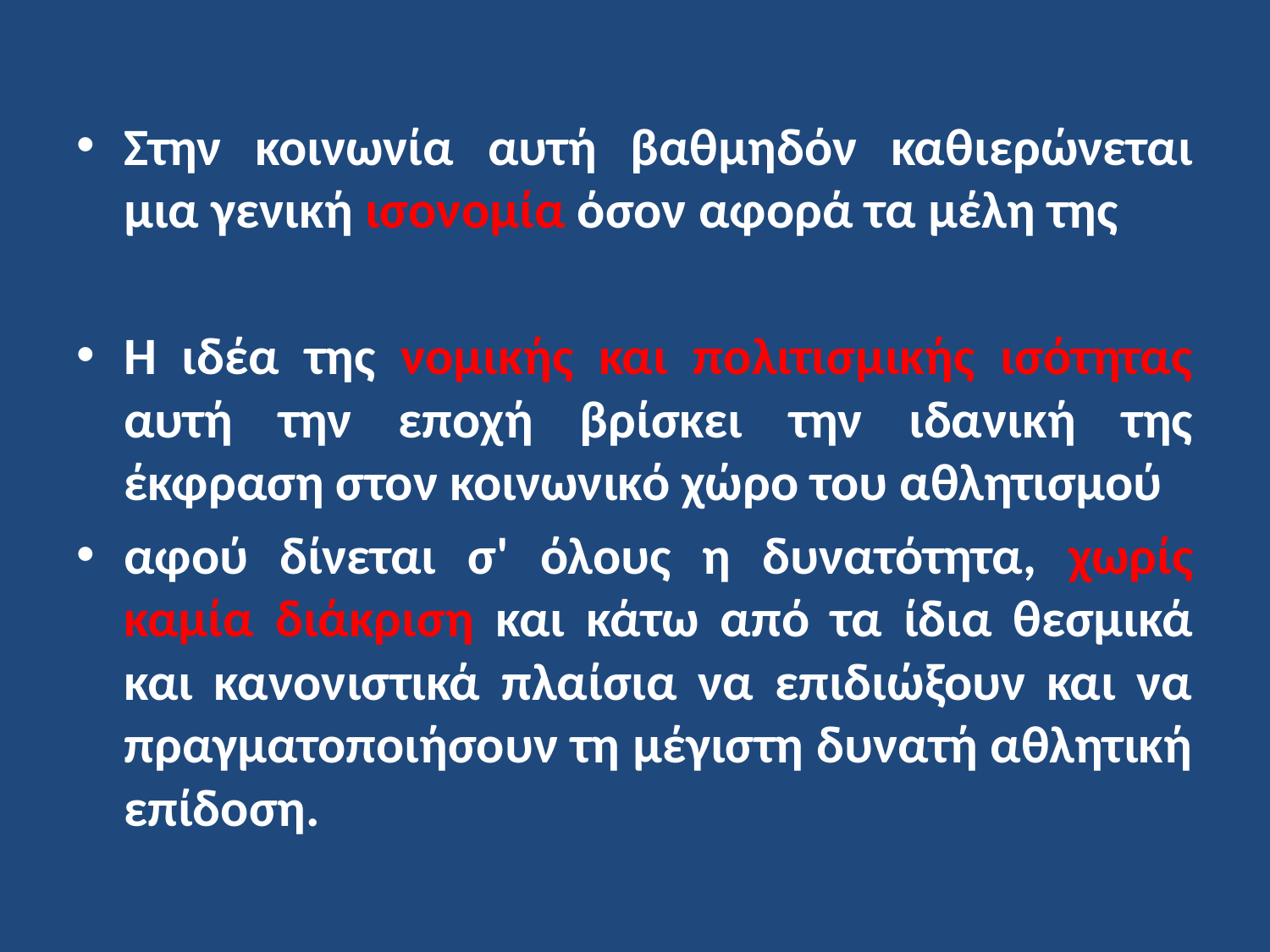

Στην κοινωνία αυτή βαθμηδόν καθιερώνεται μια γενική ισονομία όσον αφορά τα μέλη της

Η ιδέα της νομικής και πολιτισμικής ισότητας αυτή την εποχή βρίσκει την ιδανική της έκφραση στον κοινωνικό χώρο του αθλητισμού
αφού δίνεται σ' όλους η δυνατότητα, χωρίς καμία διάκριση και κάτω από τα ίδια θεσμικά και κανονιστικά πλαίσια να επιδιώξουν και να πραγματοποιήσουν τη μέγιστη δυνατή αθλητική επίδοση.